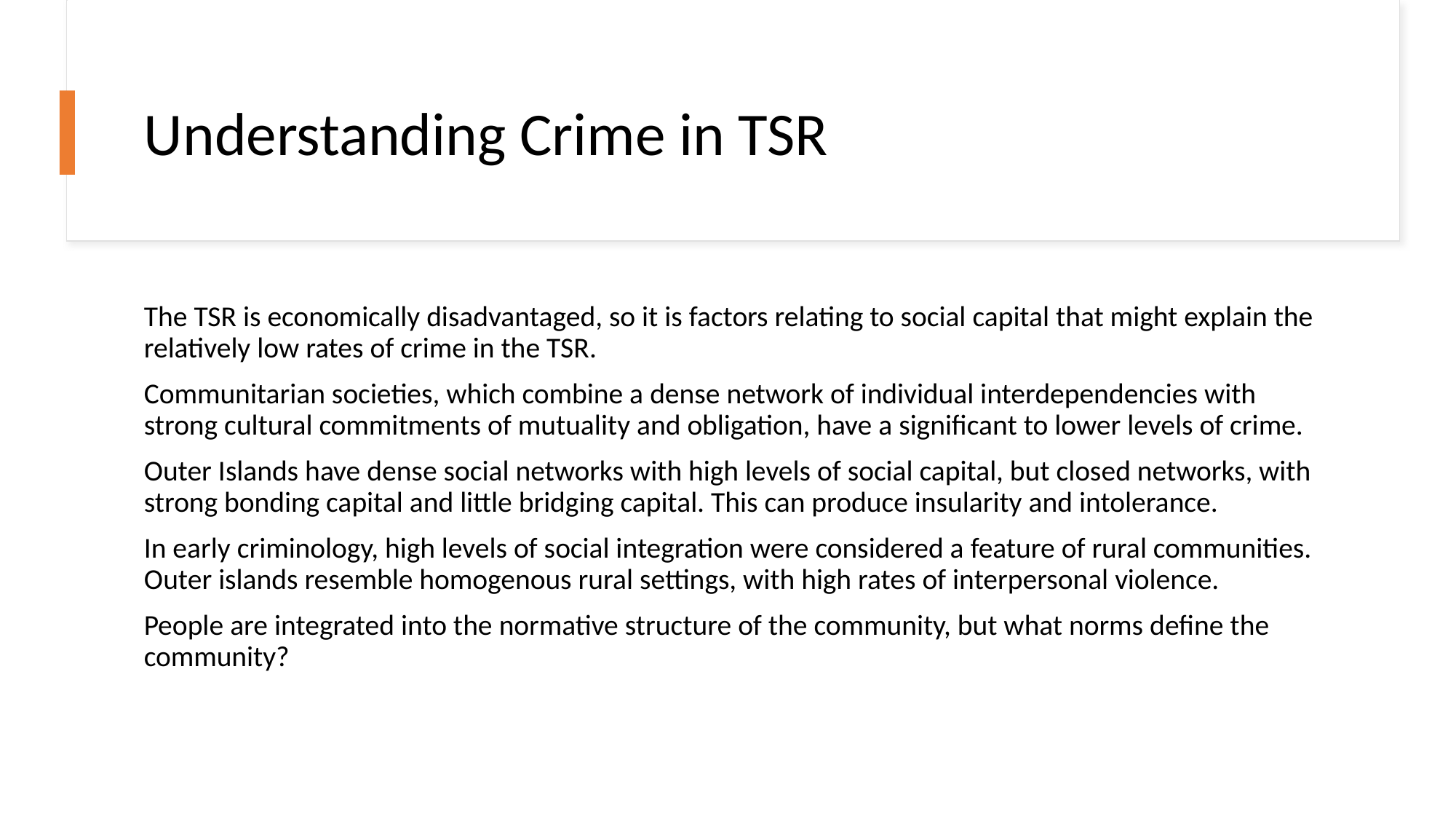

# Understanding Crime in TSR

The TSR is economically disadvantaged, so it is factors relating to social capital that might explain the relatively low rates of crime in the TSR.
Communitarian societies, which combine a dense network of individual interdependencies with strong cultural commitments of mutuality and obligation, have a significant to lower levels of crime.
Outer Islands have dense social networks with high levels of social capital, but closed networks, with strong bonding capital and little bridging capital. This can produce insularity and intolerance.
In early criminology, high levels of social integration were considered a feature of rural communities. Outer islands resemble homogenous rural settings, with high rates of interpersonal violence.
People are integrated into the normative structure of the community, but what norms define the community?